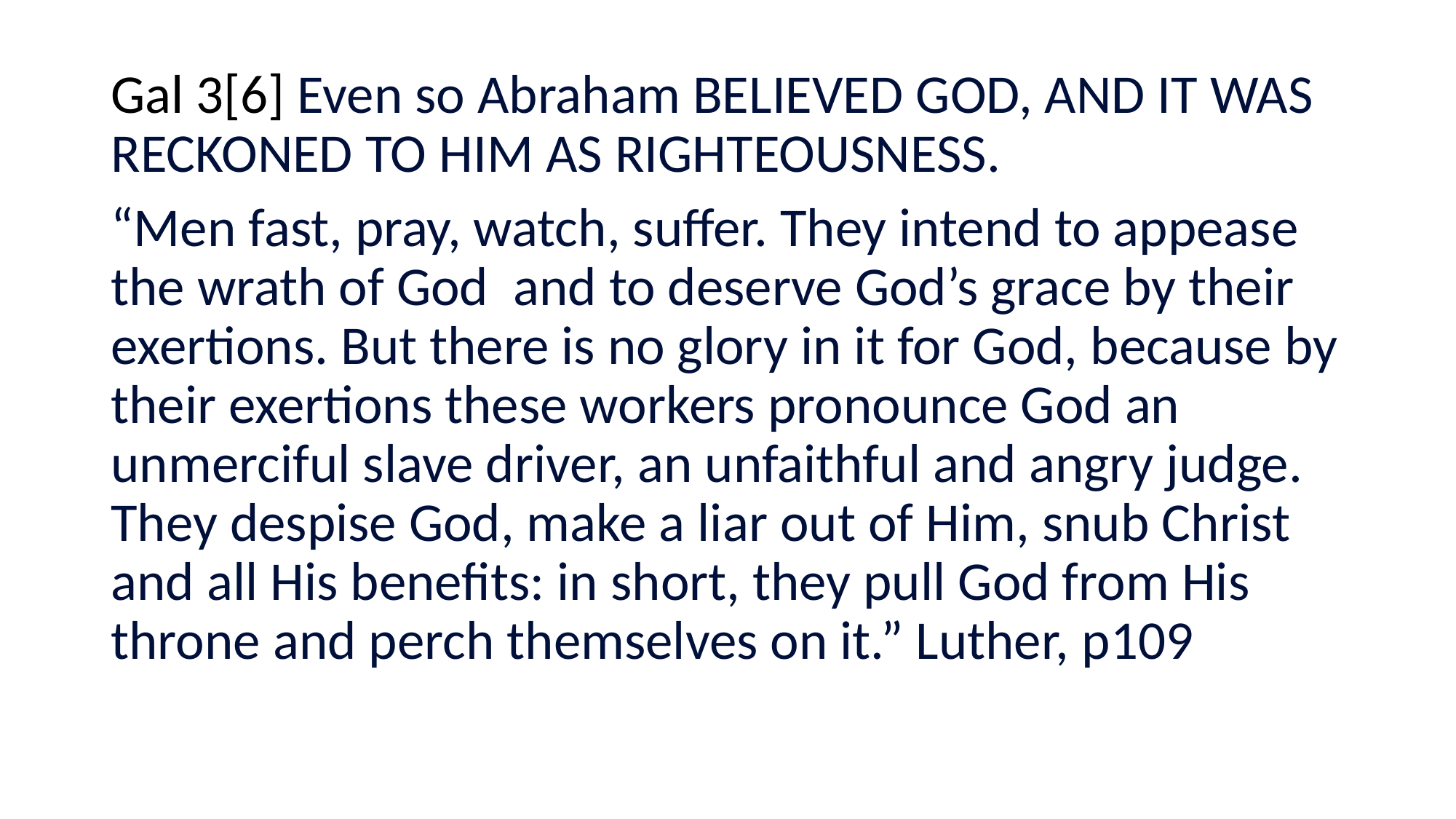

#
Gal 3[6] Even so Abraham BELIEVED GOD, AND IT WAS RECKONED TO HIM AS RIGHTEOUSNESS.
“Men fast, pray, watch, suffer. They intend to appease the wrath of God  and to deserve God’s grace by their exertions. But there is no glory in it for God, because by their exertions these workers pronounce God an unmerciful slave driver, an unfaithful and angry judge. They despise God, make a liar out of Him, snub Christ and all His benefits: in short, they pull God from His throne and perch themselves on it.” Luther, p109